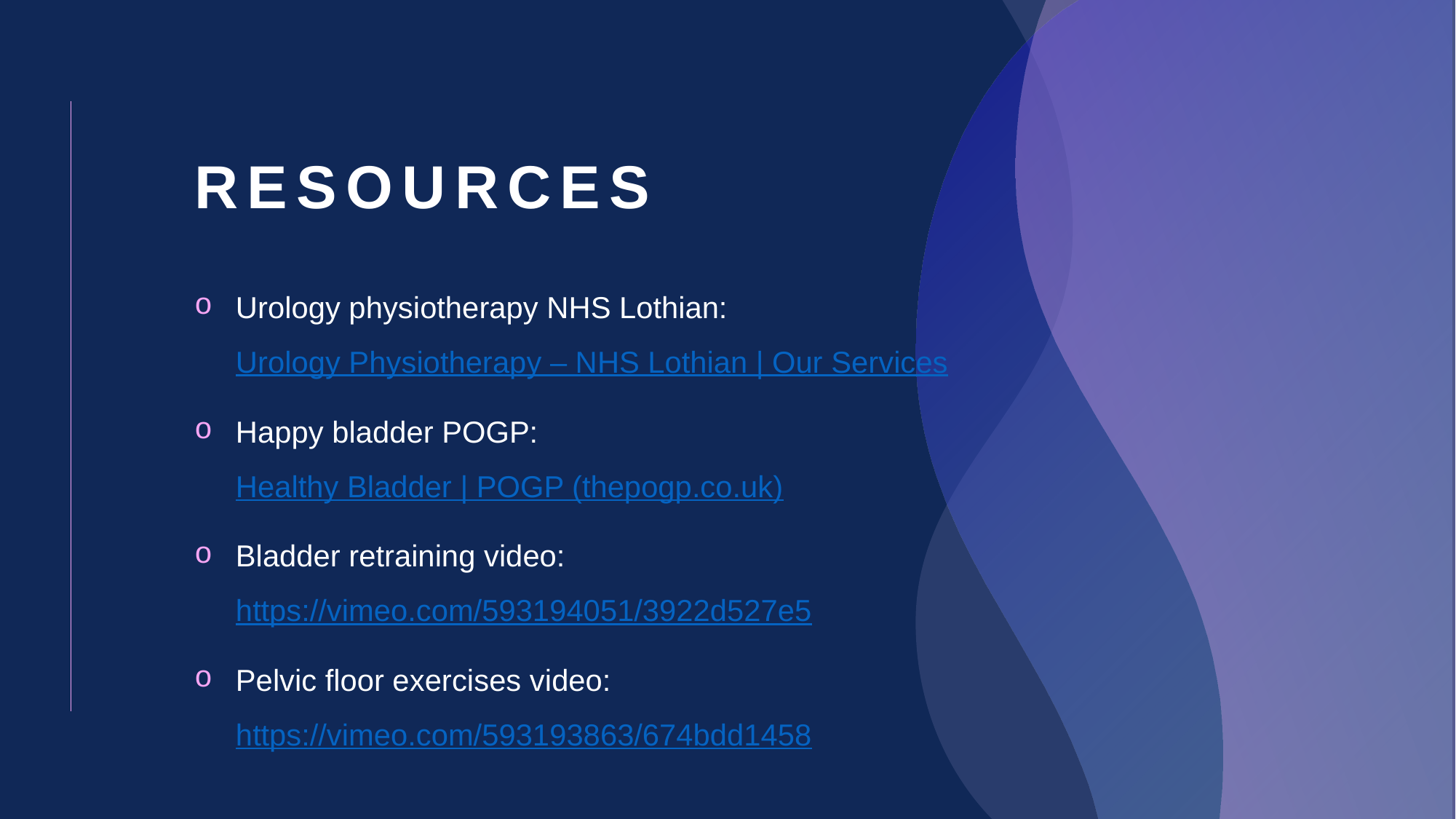

# Resources
Urology physiotherapy NHS Lothian: Urology Physiotherapy – NHS Lothian | Our Services
Happy bladder POGP: Healthy Bladder | POGP (thepogp.co.uk)
Bladder retraining video: https://vimeo.com/593194051/3922d527e5
Pelvic floor exercises video: https://vimeo.com/593193863/674bdd1458